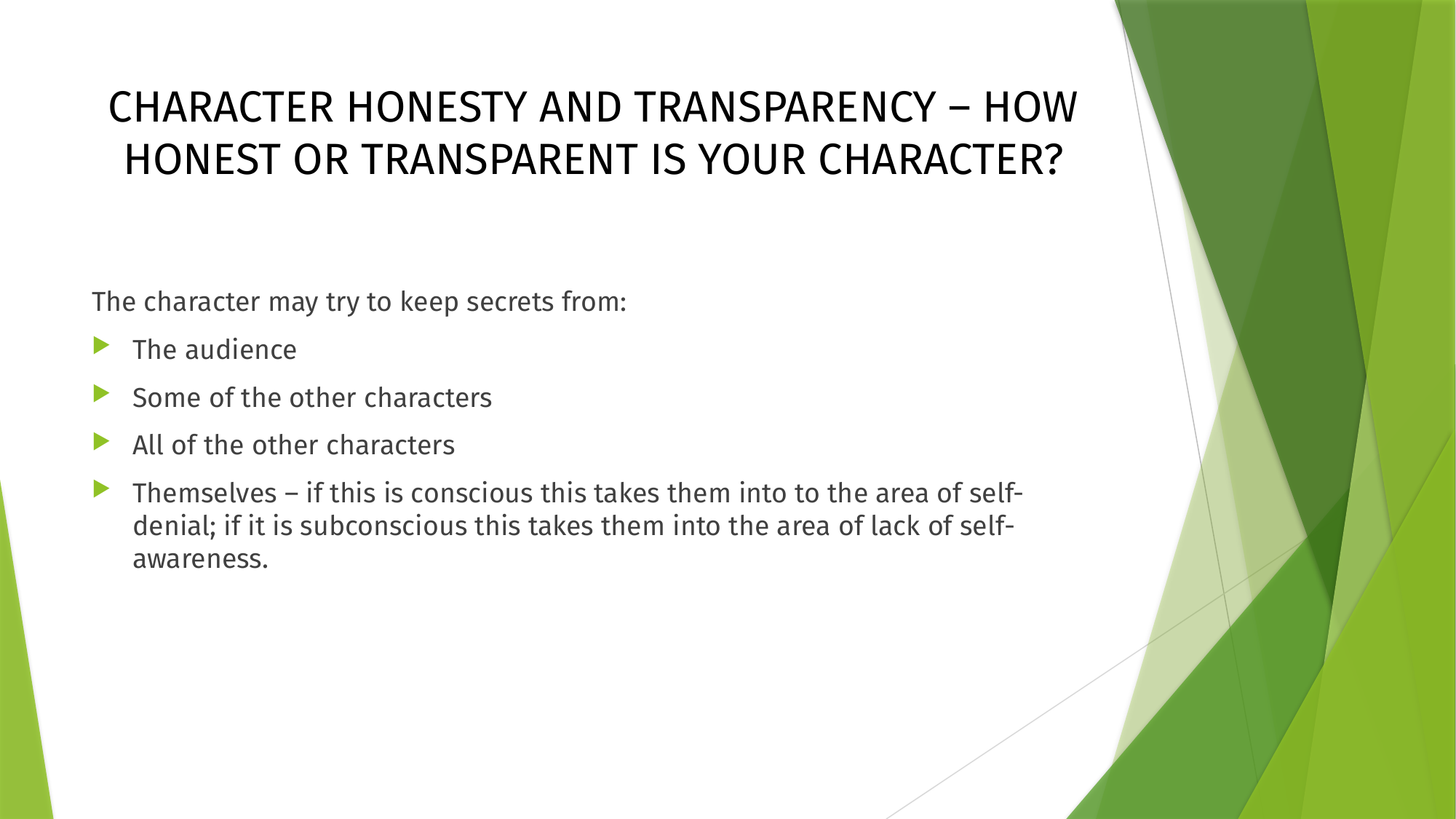

# CHARACTER HONESTY AND TRANSPARENCY – HOW HONEST OR TRANSPARENT IS YOUR CHARACTER?

The character may try to keep secrets from:
The audience
Some of the other characters
All of the other characters
Themselves – if this is conscious this takes them into to the area of self-denial; if it is subconscious this takes them into the area of lack of self-awareness.